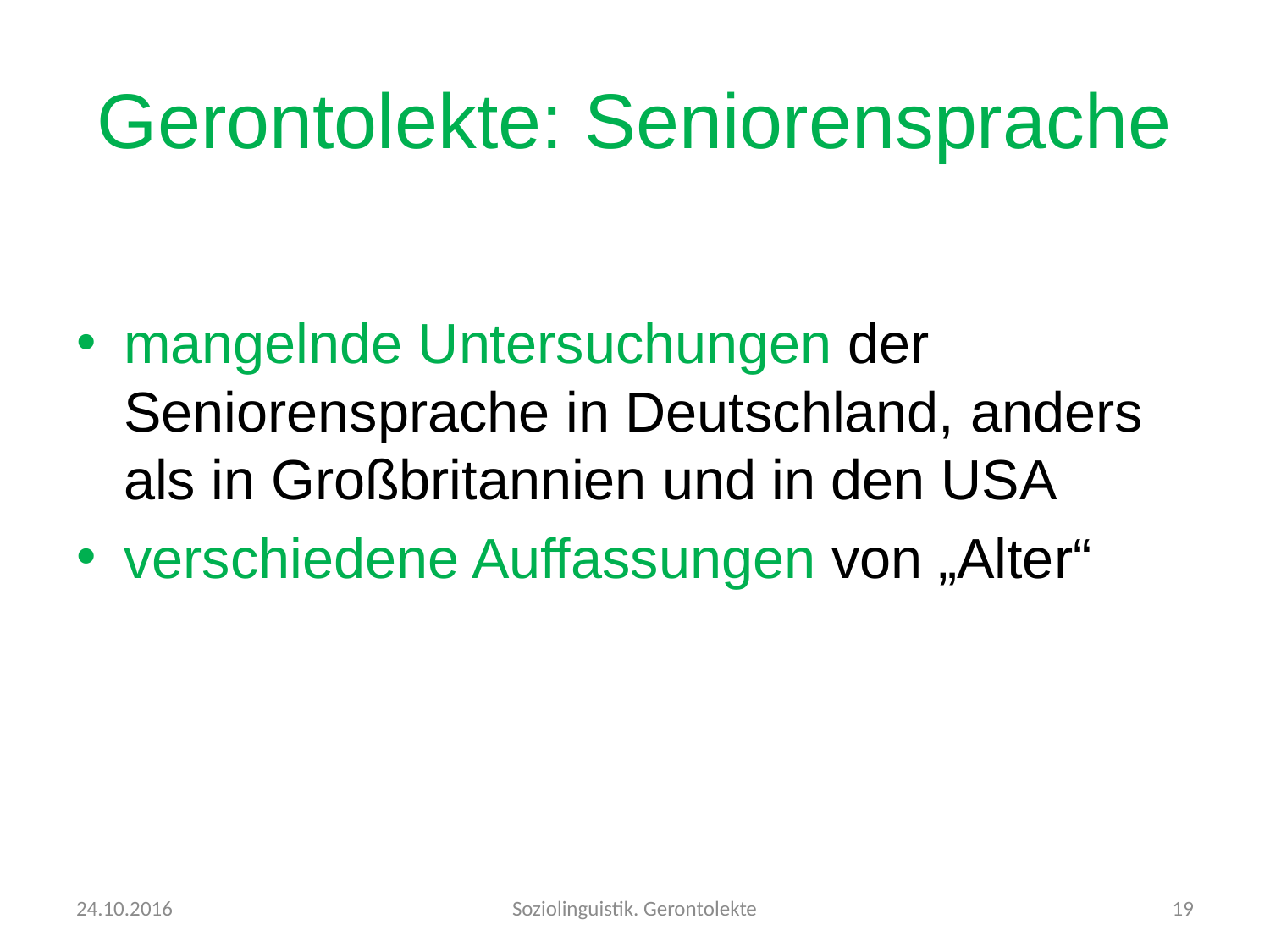

# Gerontolekte: Seniorensprache

mangelnde Untersuchungen der Seniorensprache in Deutschland, anders als in Großbritannien und in den USA
verschiedene Auffassungen von „Alter“
24.10.2016
Soziolinguistik. Gerontolekte
19